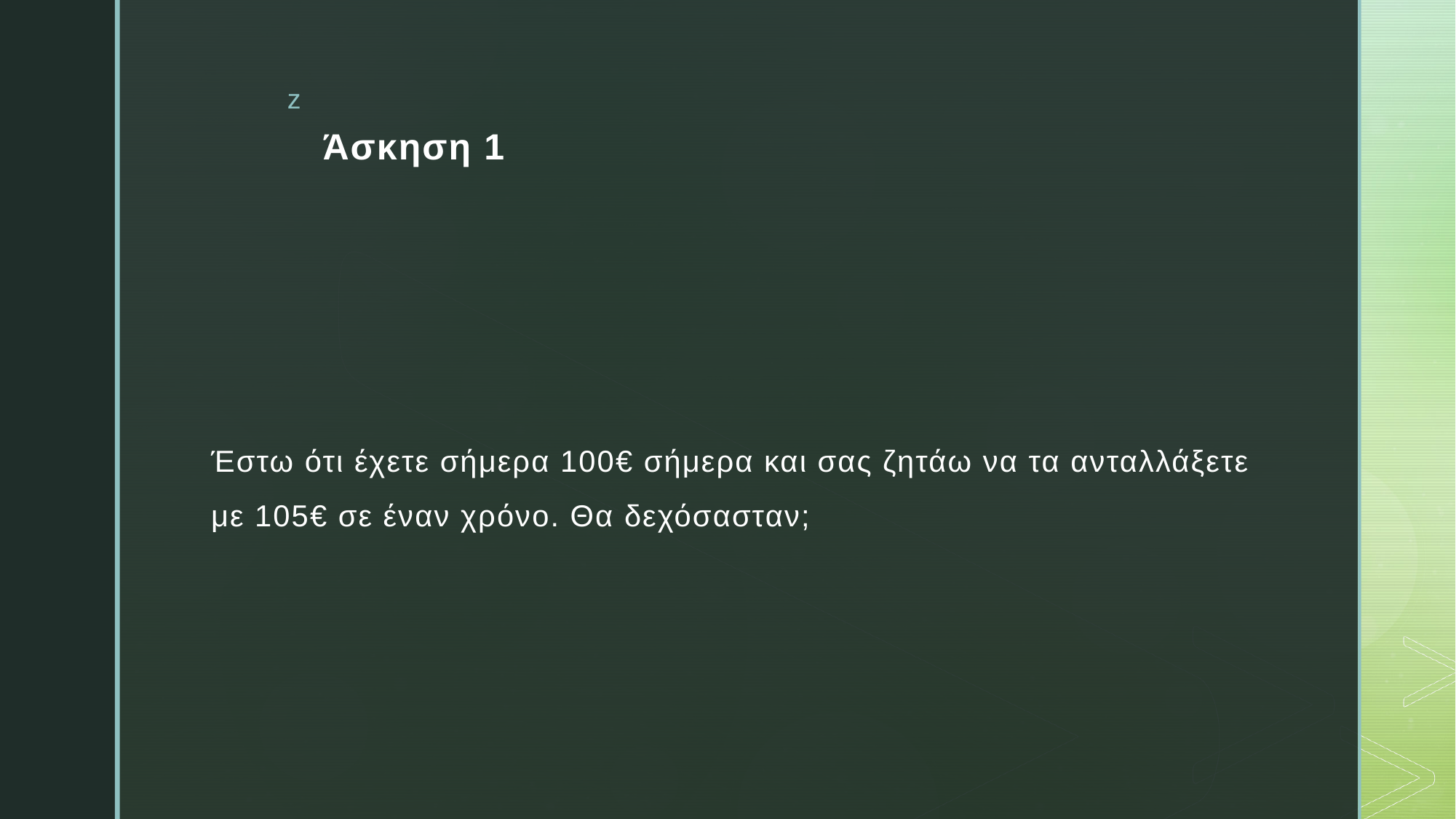

# Άσκηση 1

Έστω ότι έχετε σήμερα 100€ σήμερα και σας ζητάω να τα ανταλλάξετε με 105€ σε έναν χρόνο. Θα δεχόσασταν;